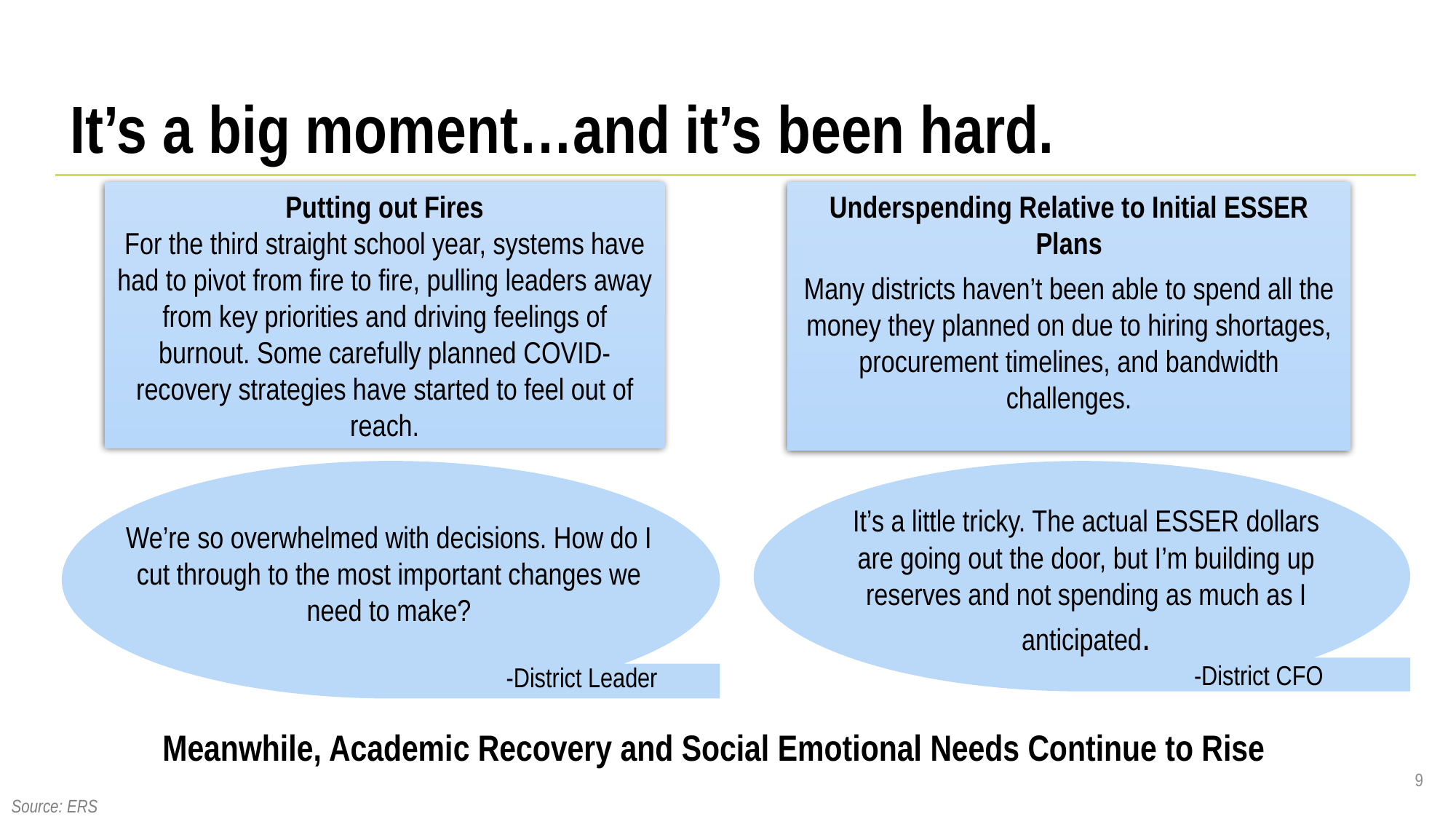

# It’s a big moment…and it’s been hard.
Underspending Relative to Initial ESSER Plans
Many districts haven’t been able to spend all the money they planned on due to hiring shortages, procurement timelines, and bandwidth challenges.

Putting out Fires
For the third straight school year, systems have had to pivot from fire to fire, pulling leaders away from key priorities and driving feelings of burnout. Some carefully planned COVID-recovery strategies have started to feel out of reach.

It’s a little tricky. The actual ESSER dollars are going out the door, but I’m building up reserves and not spending as much as I anticipated.
-District CFO
We’re so overwhelmed with decisions. How do I cut through to the most important changes we need to make?

-District Leader
Meanwhile, Academic Recovery and Social Emotional Needs Continue to Rise
9
Source: ERS